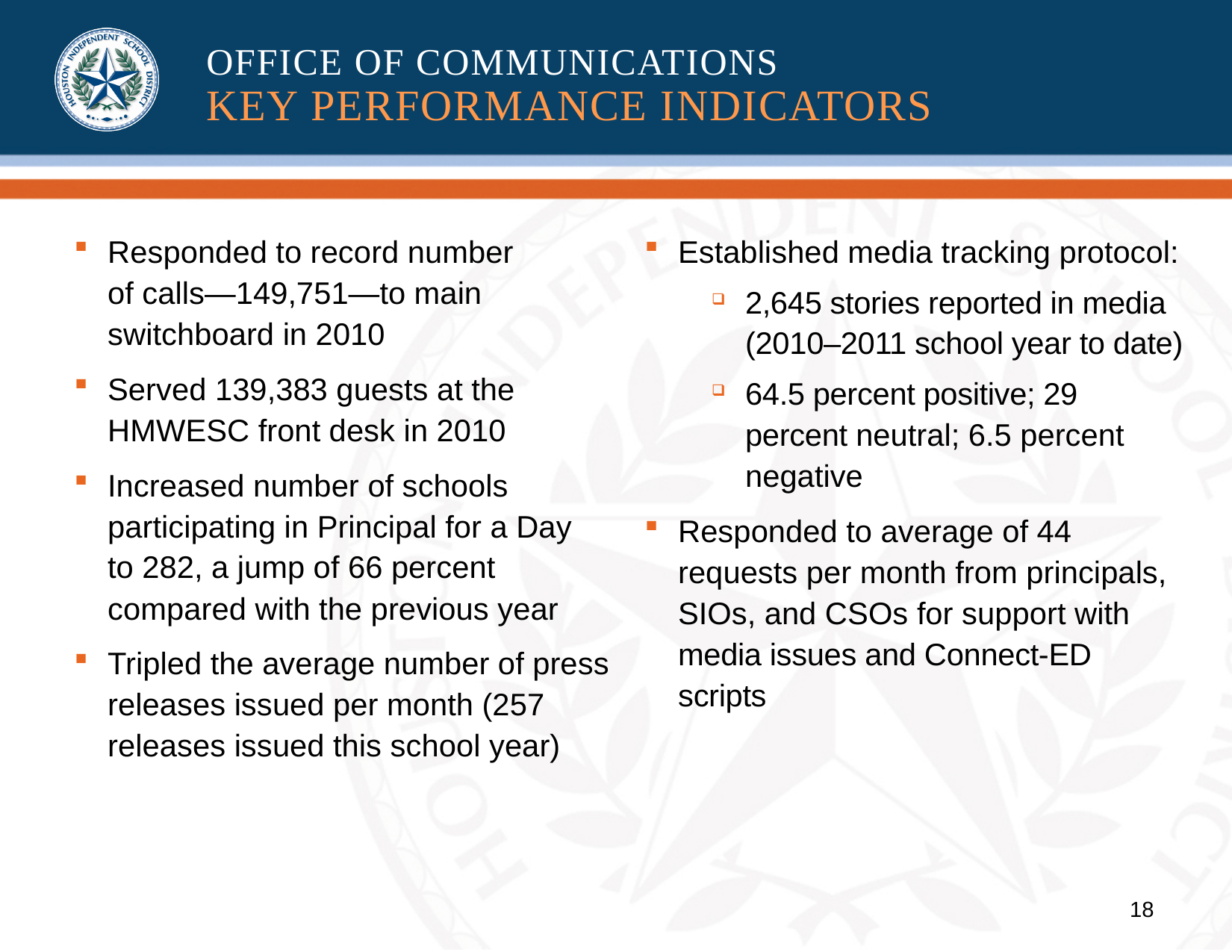

OFFICE OF COMMUNICATIONS
KEY PERFORMANCE INDICATORS
Responded to record number
of calls—149,751—to main switchboard in 2010
Served 139,383 guests at the HMWESC front desk in 2010
Increased number of schools participating in Principal for a Day
to 282, a jump of 66 percent compared with the previous year
Tripled the average number of press releases issued per month (257 releases issued this school year)
Established media tracking protocol:
2,645 stories reported in media (2010–2011 school year to date)
64.5 percent positive; 29 percent neutral; 6.5 percent negative
Responded to average of 44 requests per month from principals, SIOs, and CSOs for support with media issues and Connect-ED scripts